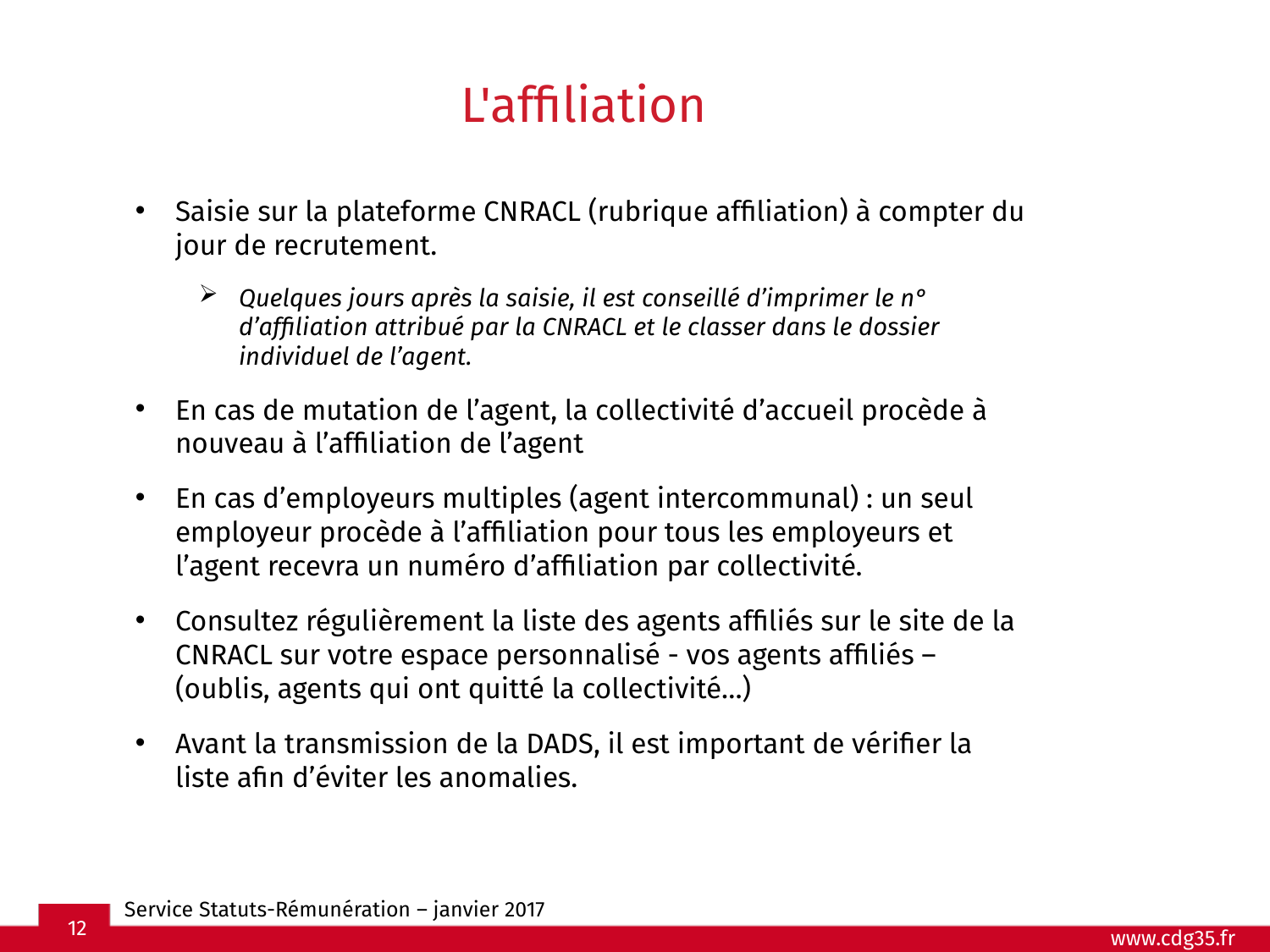

L'affiliation
Saisie sur la plateforme CNRACL (rubrique affiliation) à compter du jour de recrutement.
Quelques jours après la saisie, il est conseillé d’imprimer le n° d’affiliation attribué par la CNRACL et le classer dans le dossier individuel de l’agent.
En cas de mutation de l’agent, la collectivité d’accueil procède à nouveau à l’affiliation de l’agent
En cas d’employeurs multiples (agent intercommunal) : un seul employeur procède à l’affiliation pour tous les employeurs et l’agent recevra un numéro d’affiliation par collectivité.
Consultez régulièrement la liste des agents affiliés sur le site de la CNRACL sur votre espace personnalisé - vos agents affiliés – (oublis, agents qui ont quitté la collectivité…)
Avant la transmission de la DADS, il est important de vérifier la liste afin d’éviter les anomalies.